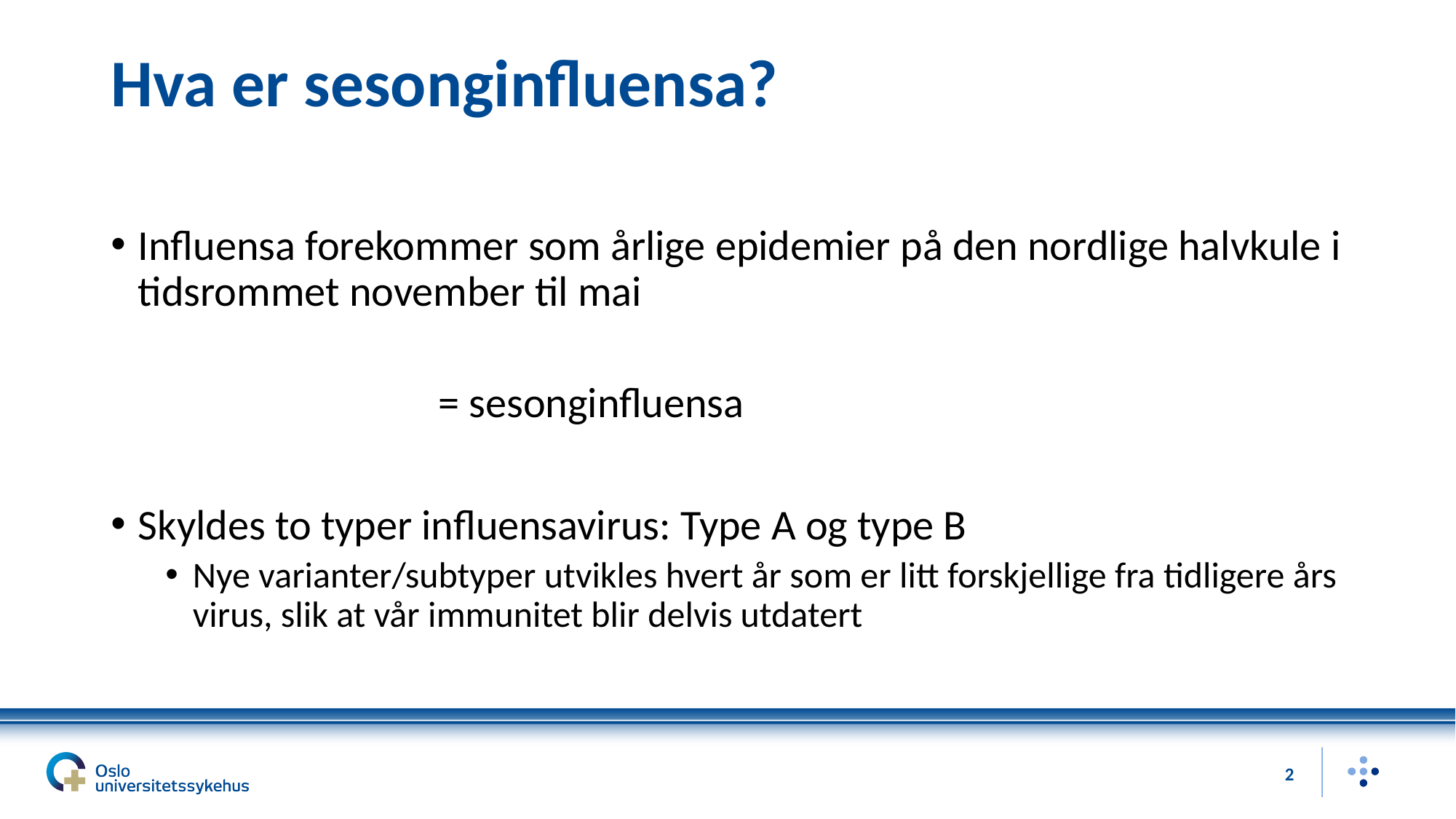

# Hva er sesonginfluensa?
Influensa forekommer som årlige epidemier på den nordlige halvkule i tidsrommet november til mai
			= sesonginfluensa

Skyldes to typer influensavirus: Type A og type B
Nye varianter/subtyper utvikles hvert år som er litt forskjellige fra tidligere års virus, slik at vår immunitet blir delvis utdatert
2